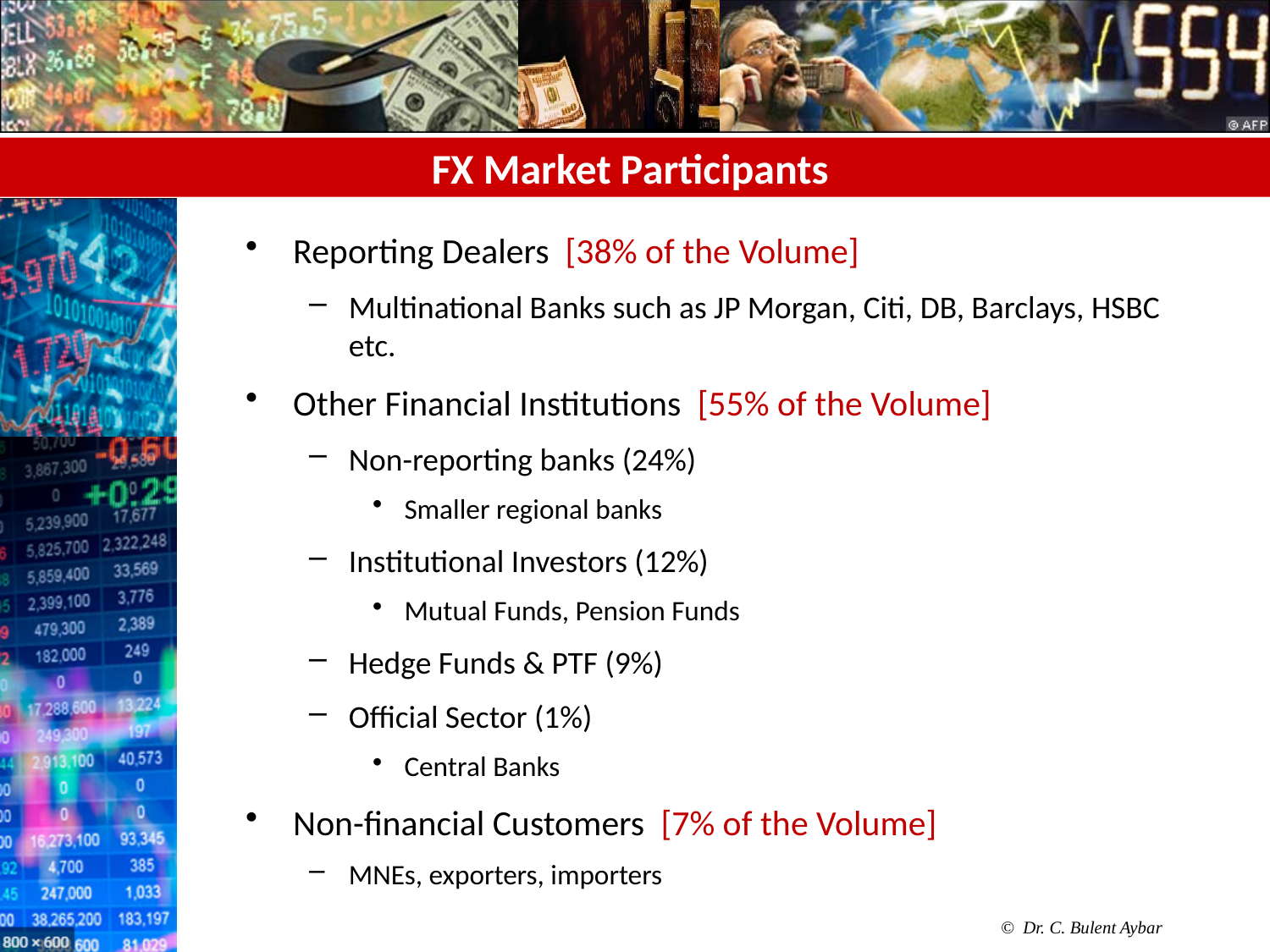

# FX Market Participants
Reporting Dealers  [38% of the Volume]
Multinational Banks such as JP Morgan, Citi, DB, Barclays, HSBC etc.
Other Financial Institutions  [55% of the Volume]
Non-reporting banks (24%)
Smaller regional banks
Institutional Investors (12%)
Mutual Funds, Pension Funds
Hedge Funds & PTF (9%)
Official Sector (1%)
Central Banks
Non-financial Customers  [7% of the Volume]
MNEs, exporters, importers